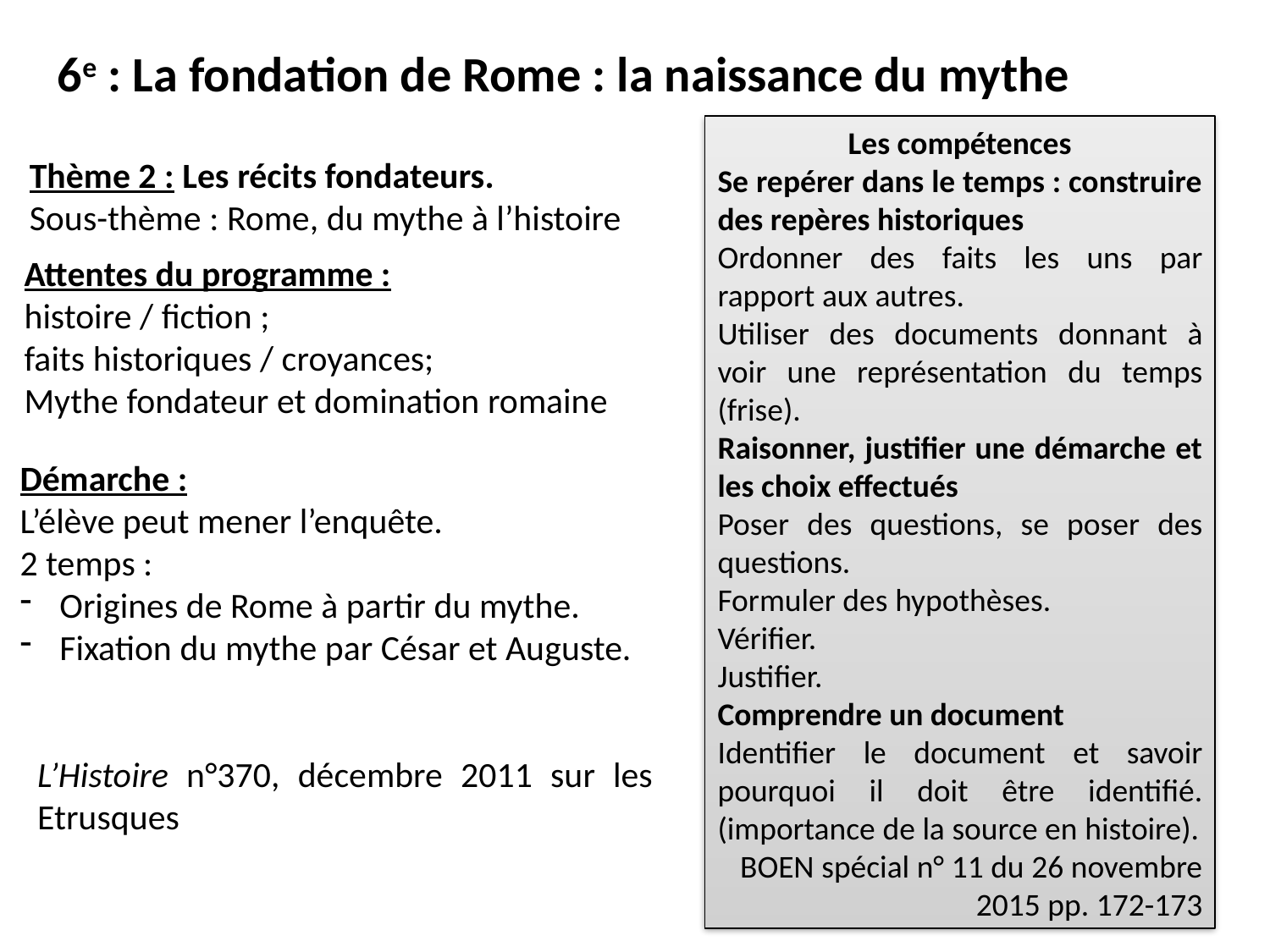

6e : La fondation de Rome : la naissance du mythe
Les compétences
Se repérer dans le temps : construire des repères historiques
Ordonner des faits les uns par rapport aux autres.
Utiliser des documents donnant à voir une représentation du temps (frise).
Raisonner, justifier une démarche et les choix effectués
Poser des questions, se poser des questions.
Formuler des hypothèses.
Vérifier.
Justifier.
Comprendre un document
Identifier le document et savoir pourquoi il doit être identifié. (importance de la source en histoire).
BOEN spécial n° 11 du 26 novembre 2015 pp. 172-173
Thème 2 : Les récits fondateurs.
Sous-thème : Rome, du mythe à l’histoire
Attentes du programme :
histoire / fiction ;
faits historiques / croyances;
Mythe fondateur et domination romaine
Démarche :
L’élève peut mener l’enquête.
2 temps :
Origines de Rome à partir du mythe.
Fixation du mythe par César et Auguste.
L’Histoire n°370, décembre 2011 sur les Etrusques